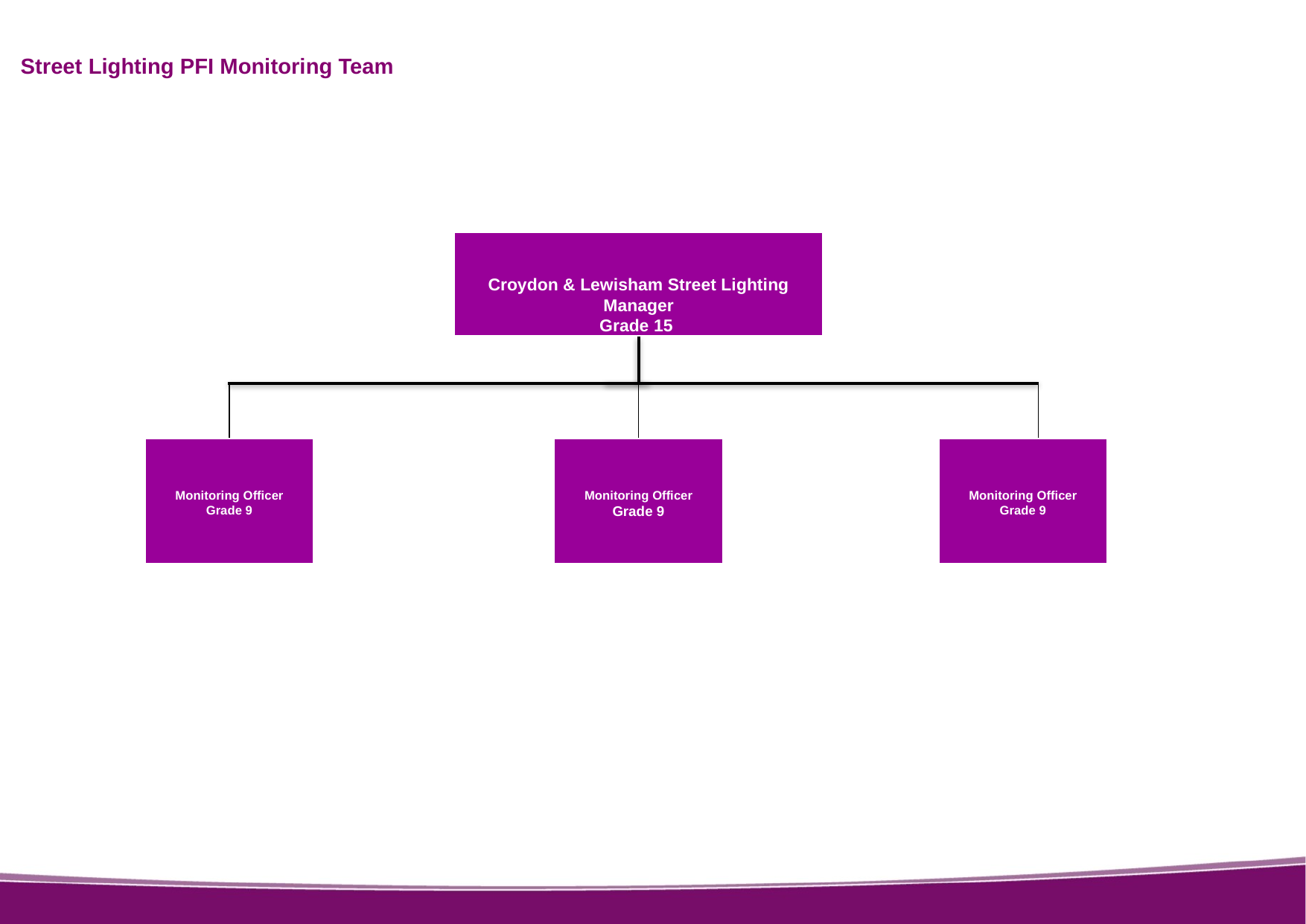

Street Lighting PFI Monitoring Team

Croydon & Lewisham Street Lighting Manager
Grade 15

Monitoring Officer
Grade 9

Monitoring Officer
Grade 9

Monitoring Officer
Grade 9